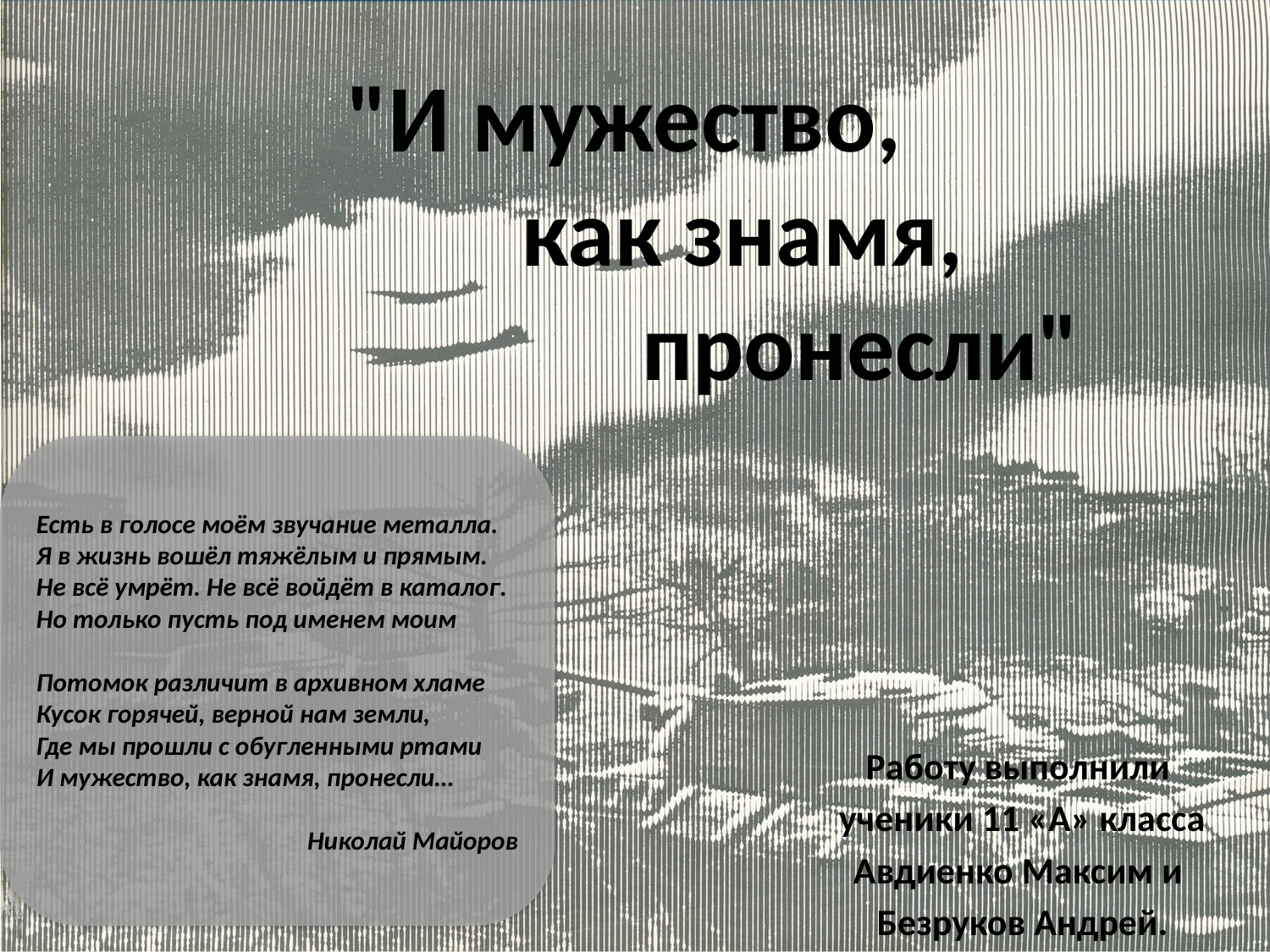

# "И мужество, как знамя, пронесли"
Есть в голосе моём звучание металла.
Я в жизнь вошёл тяжёлым и прямым.
Не всё умрёт. Не всё войдёт в каталог.
Но только пусть под именем моим

Потомок различит в архивном хламе
Кусок горячей, верной нам земли,
Где мы прошли с обугленными ртами
И мужество, как знамя, пронесли…

Николай Майоров
Работу выполнили
ученики 11 «А» класса
Авдиенко Максим и
Безруков Андрей.